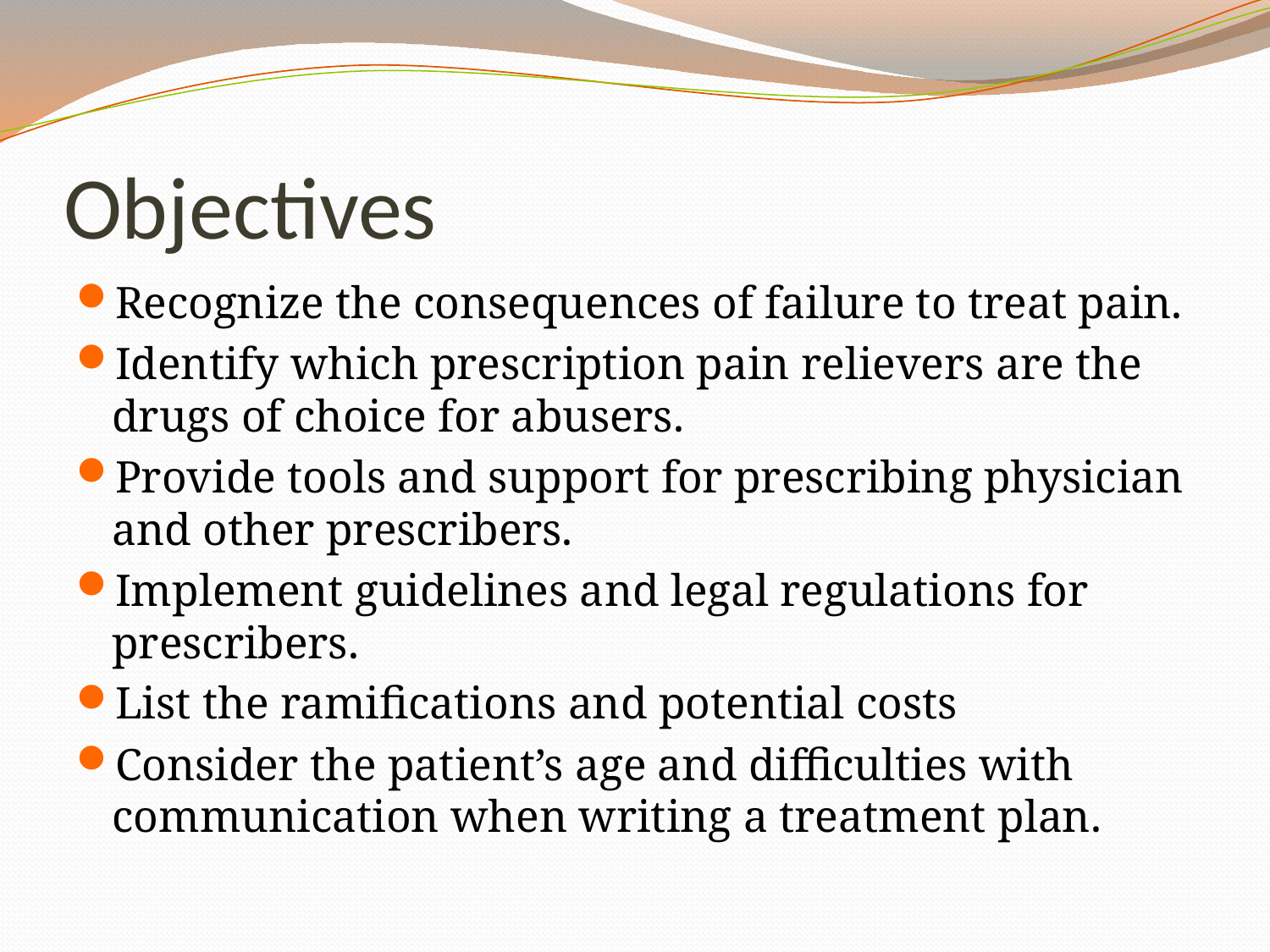

# Objectives
Recognize the consequences of failure to treat pain.
Identify which prescription pain relievers are the drugs of choice for abusers.
Provide tools and support for prescribing physician and other prescribers.
Implement guidelines and legal regulations for prescribers.
List the ramifications and potential costs
Consider the patient’s age and difficulties with communication when writing a treatment plan.